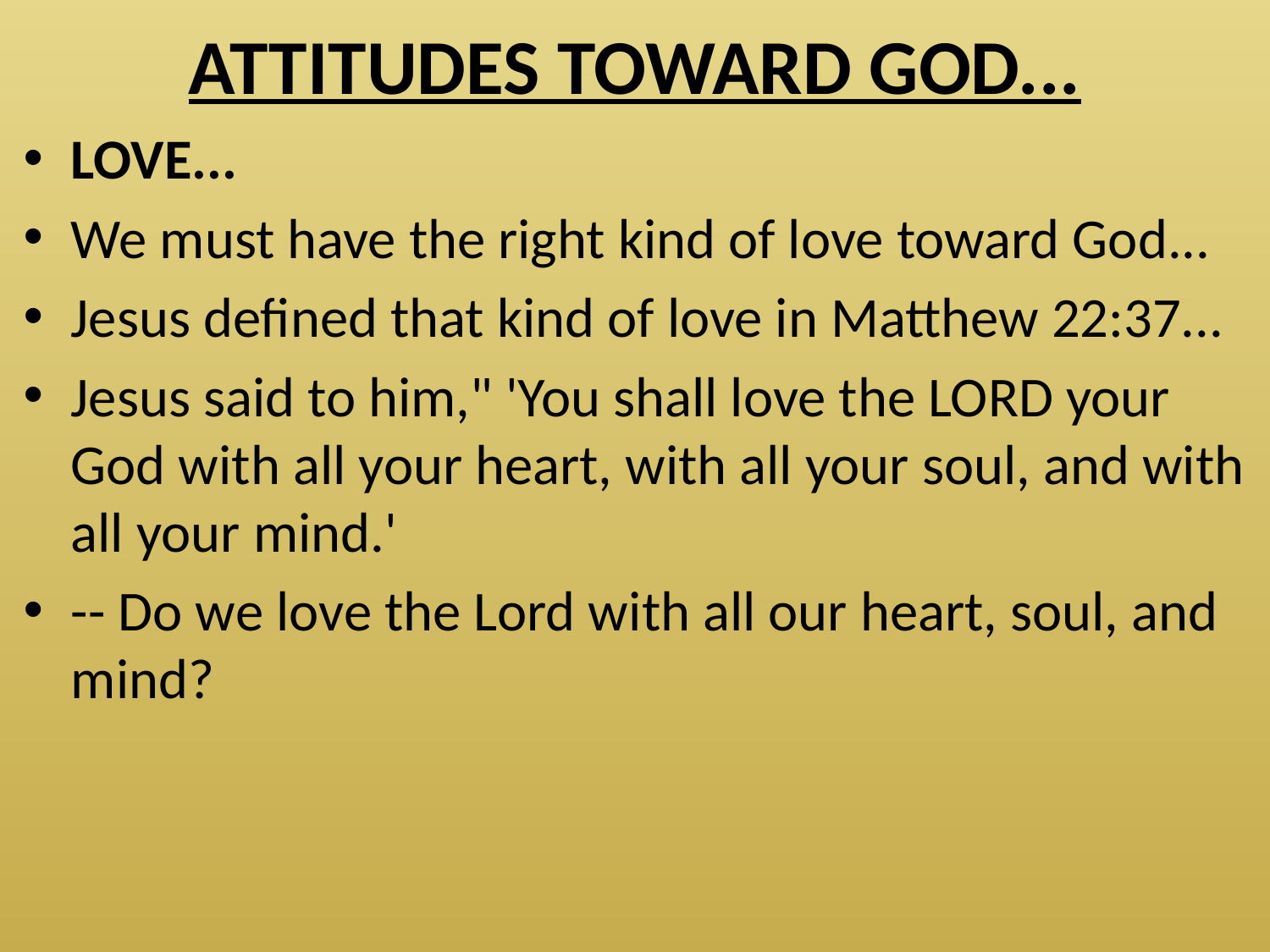

# ATTITUDES TOWARD GOD...
LOVE...
We must have the right kind of love toward God...
Jesus defined that kind of love in Matthew 22:37...
Jesus said to him," 'You shall love the LORD your God with all your heart, with all your soul, and with all your mind.'
-- Do we love the Lord with all our heart, soul, and mind?